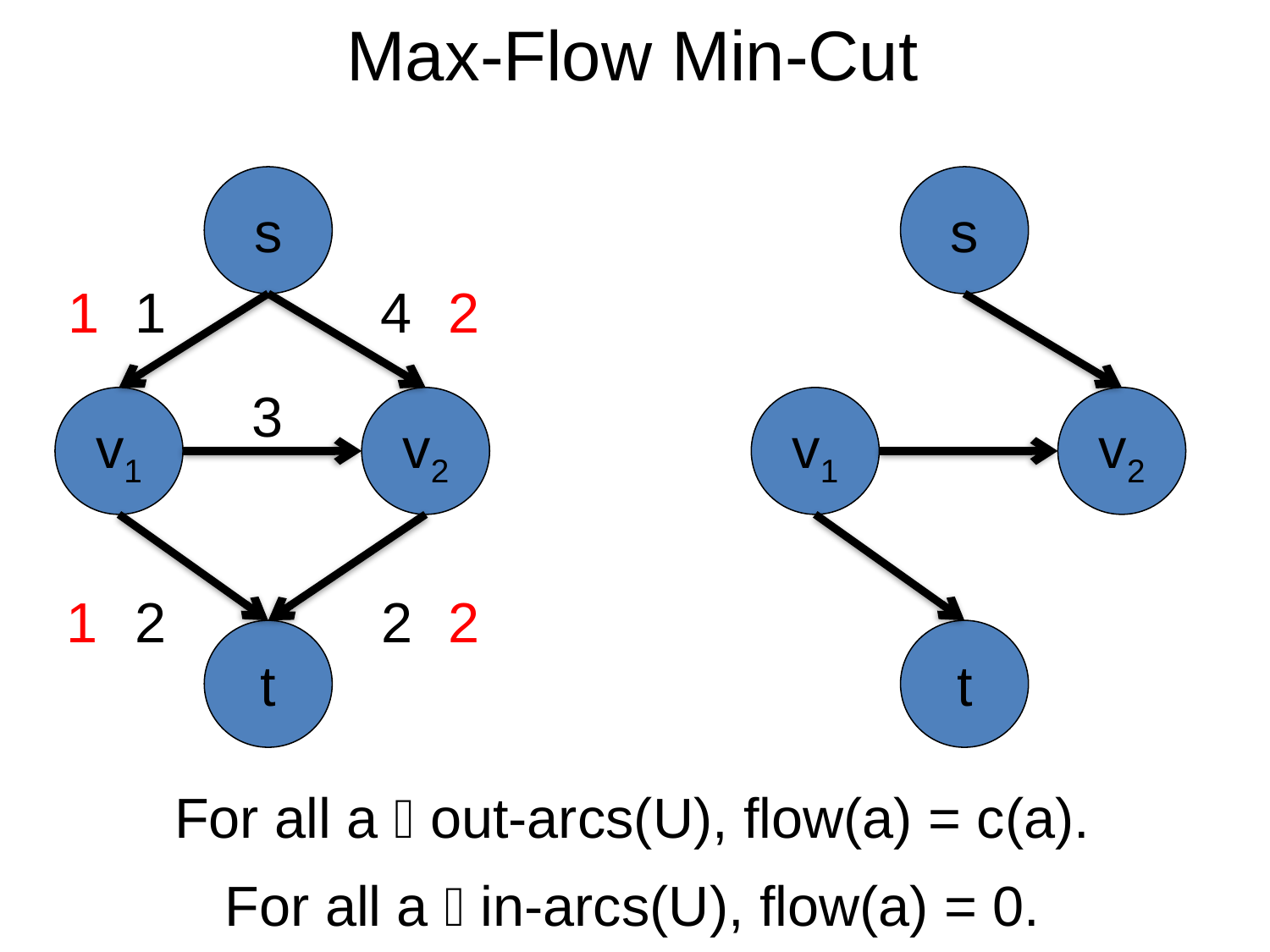

# Max-Flow Min-Cut
s
s
1
1
4
2
3
v1
v2
v1
v2
1
2
2
2
t
t
For all a ∈ out-arcs(U), flow(a) = c(a).
For all a ∈ in-arcs(U), flow(a) = 0.